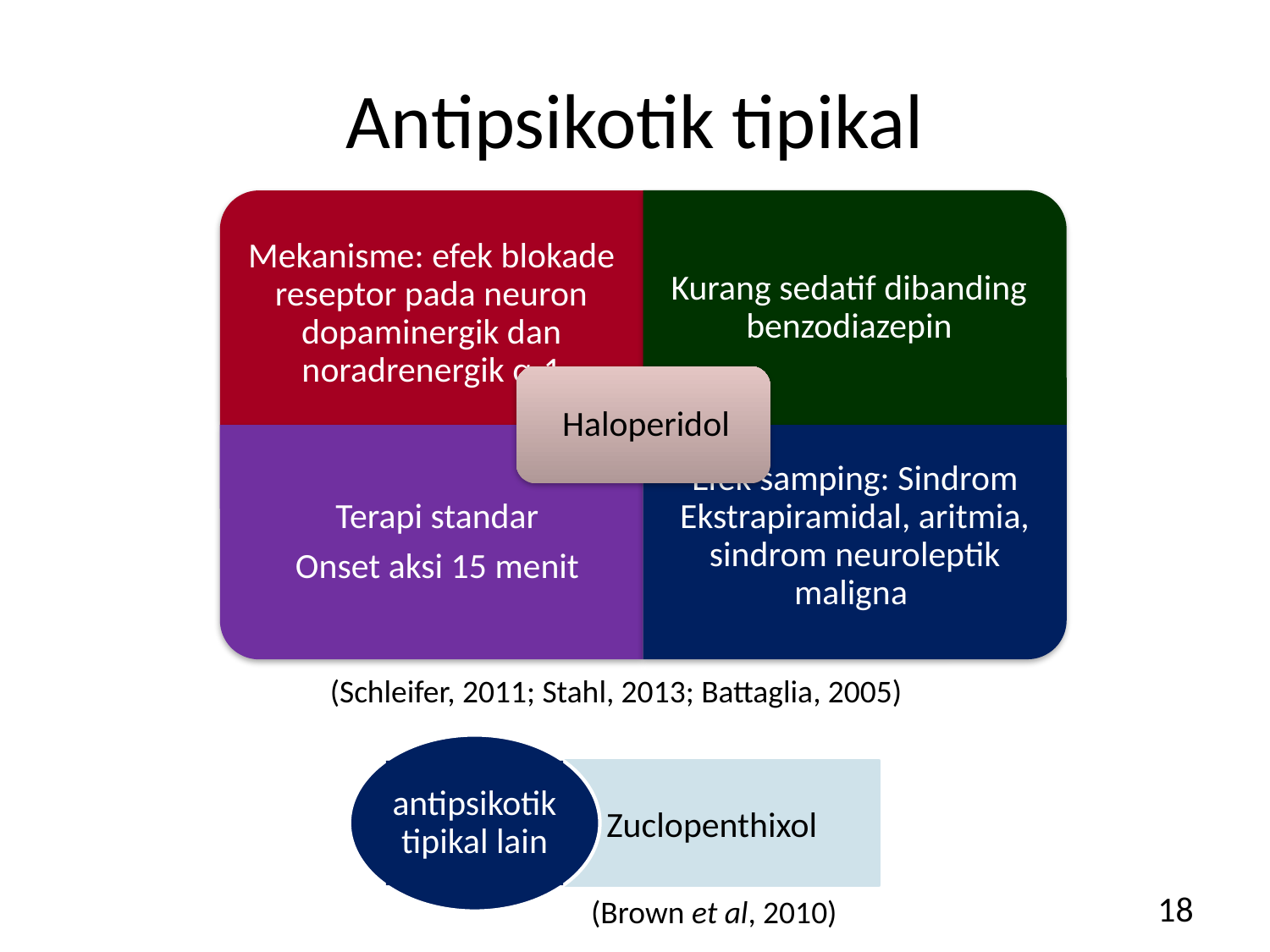

# Antipsikotik tipikal
Mekanisme: efek blokade reseptor pada neuron dopaminergik dan noradrenergik α-1
Kurang sedatif dibanding benzodiazepin
Terapi standar
Onset aksi 15 menit
Efek samping: Sindrom Ekstrapiramidal, aritmia, sindrom neuroleptik maligna
Haloperidol
(Schleifer, 2011; Stahl, 2013; Battaglia, 2005)

antipsikotik tipikal lain
Zuclopenthixol

18
(Brown et al, 2010)